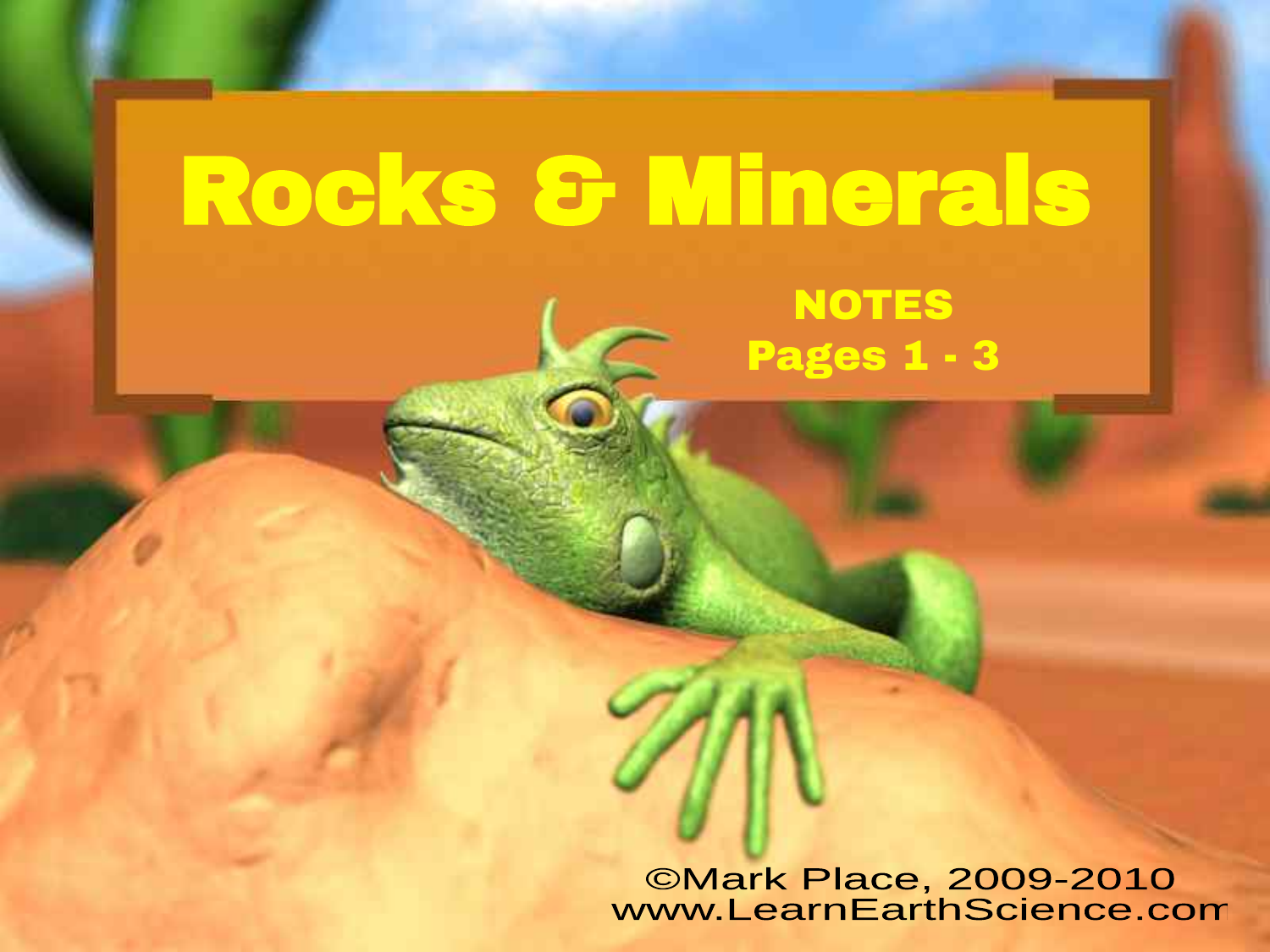

# Rocks & Minerals
NOTES
Pages 1 - 3
©Mark Place, 2009-2010
 www.LearnEarthScience.com